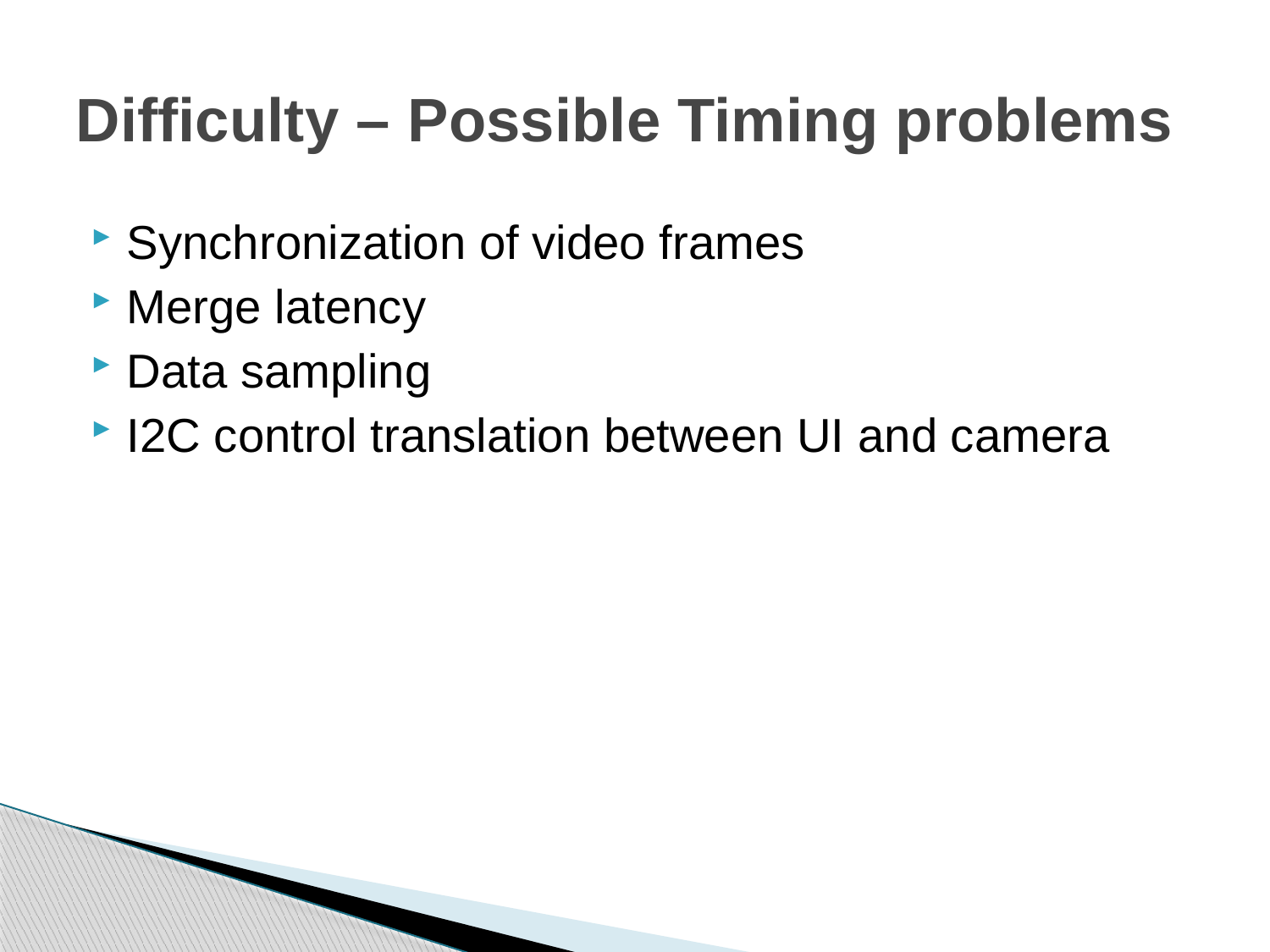

# Difficulty – Possible Timing problems
Synchronization of video frames
Merge latency
Data sampling
I2C control translation between UI and camera